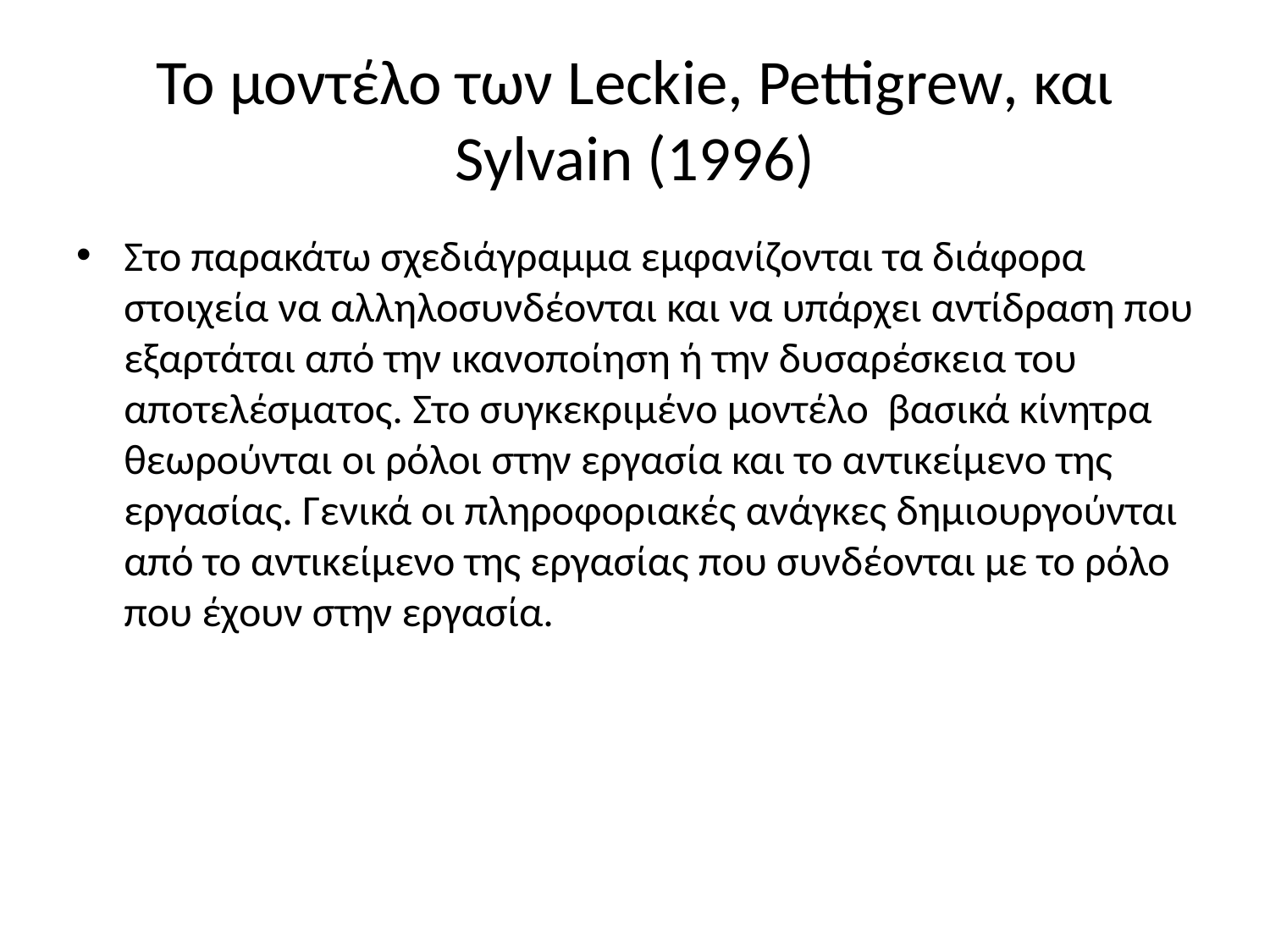

# Το μοντέλο των Leckie, Pettigrew, και Sylvain (1996)
Στο παρακάτω σχεδιάγραμμα εμφανίζονται τα διάφορα στοιχεία να αλληλοσυνδέονται και να υπάρχει αντίδραση που εξαρτάται από την ικανοποίηση ή την δυσαρέσκεια του αποτελέσματος. Στο συγκεκριμένο μοντέλο  βασικά κίνητρα θεωρούνται οι ρόλοι στην εργασία και το αντικείμενο της εργασίας. Γενικά οι πληροφοριακές ανάγκες δημιουργούνται από το αντικείμενο της εργασίας που συνδέονται με το ρόλο που έχουν στην εργασία.